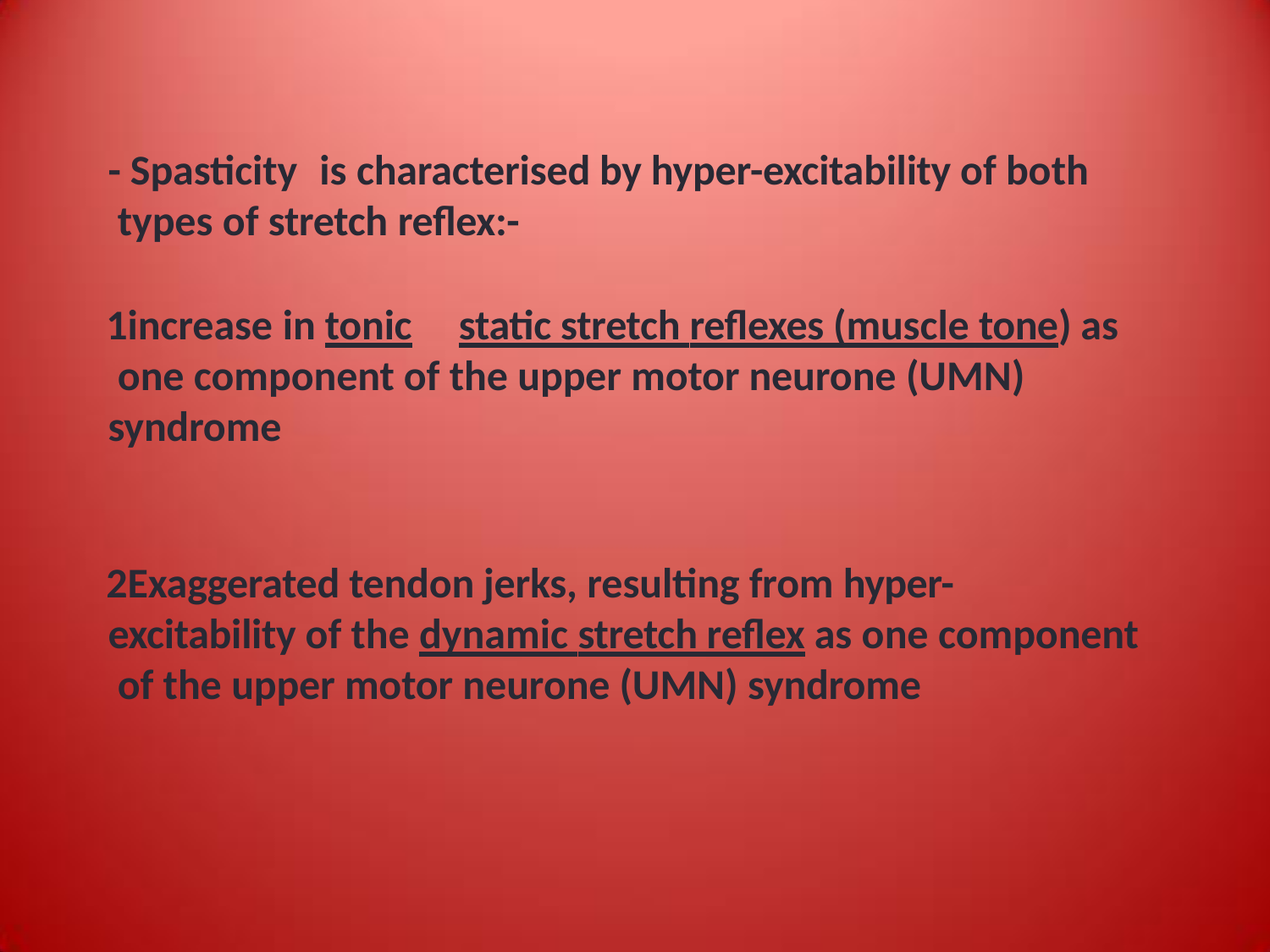

- Spasticity	is characterised by hyper-excitability of both  types of stretch reflex:-

increase in tonic	static stretch reflexes (muscle tone) as  one component of the upper motor neurone (UMN)  syndrome

Exaggerated tendon jerks, resulting from hyper-  excitability of the dynamic stretch reflex as one component  of the upper motor neurone (UMN) syndrome